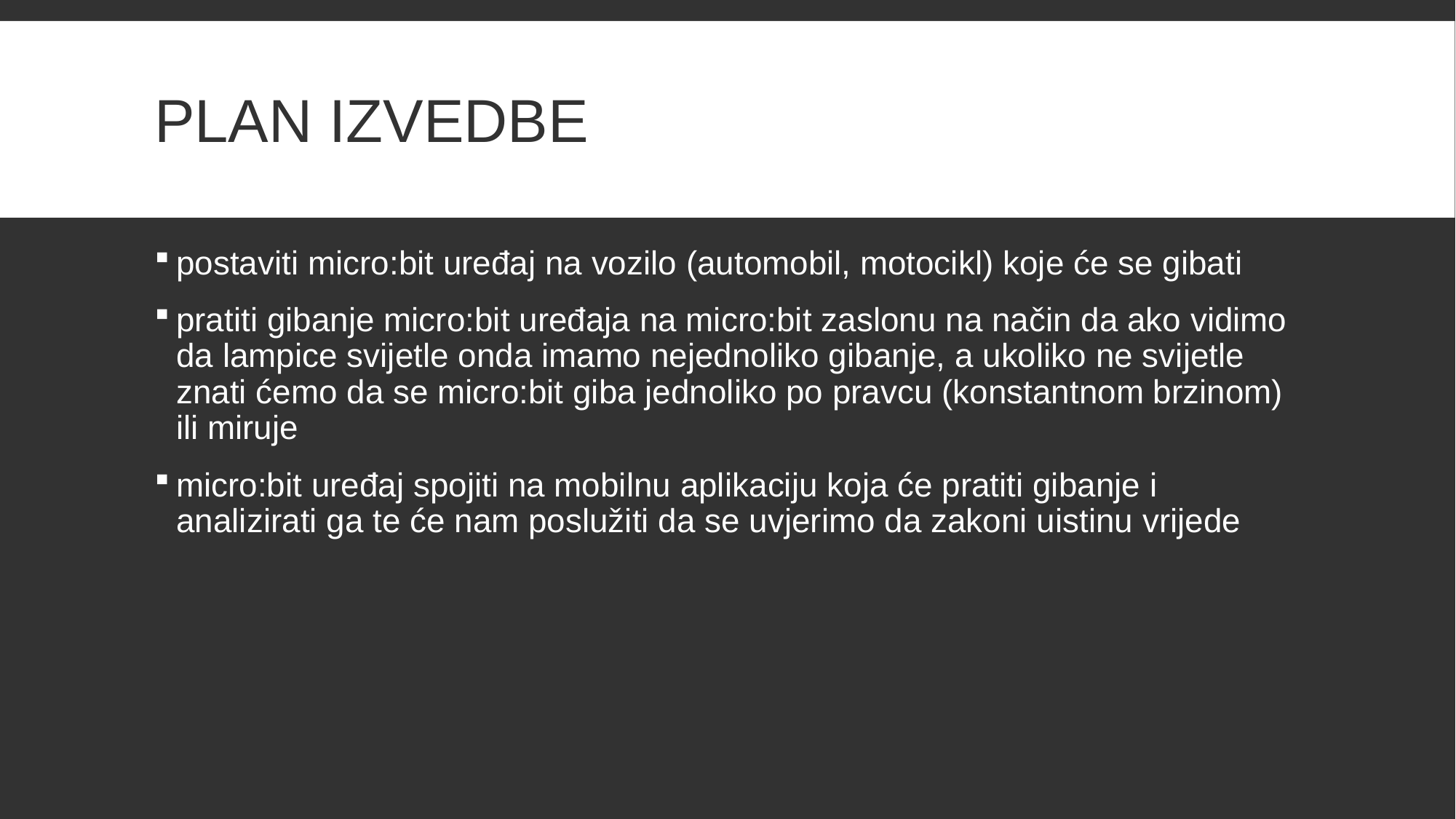

# Plan izvedbe
postaviti micro:bit uređaj na vozilo (automobil, motocikl) koje će se gibati
pratiti gibanje micro:bit uređaja na micro:bit zaslonu na način da ako vidimo da lampice svijetle onda imamo nejednoliko gibanje, a ukoliko ne svijetle znati ćemo da se micro:bit giba jednoliko po pravcu (konstantnom brzinom) ili miruje
micro:bit uređaj spojiti na mobilnu aplikaciju koja će pratiti gibanje i analizirati ga te će nam poslužiti da se uvjerimo da zakoni uistinu vrijede